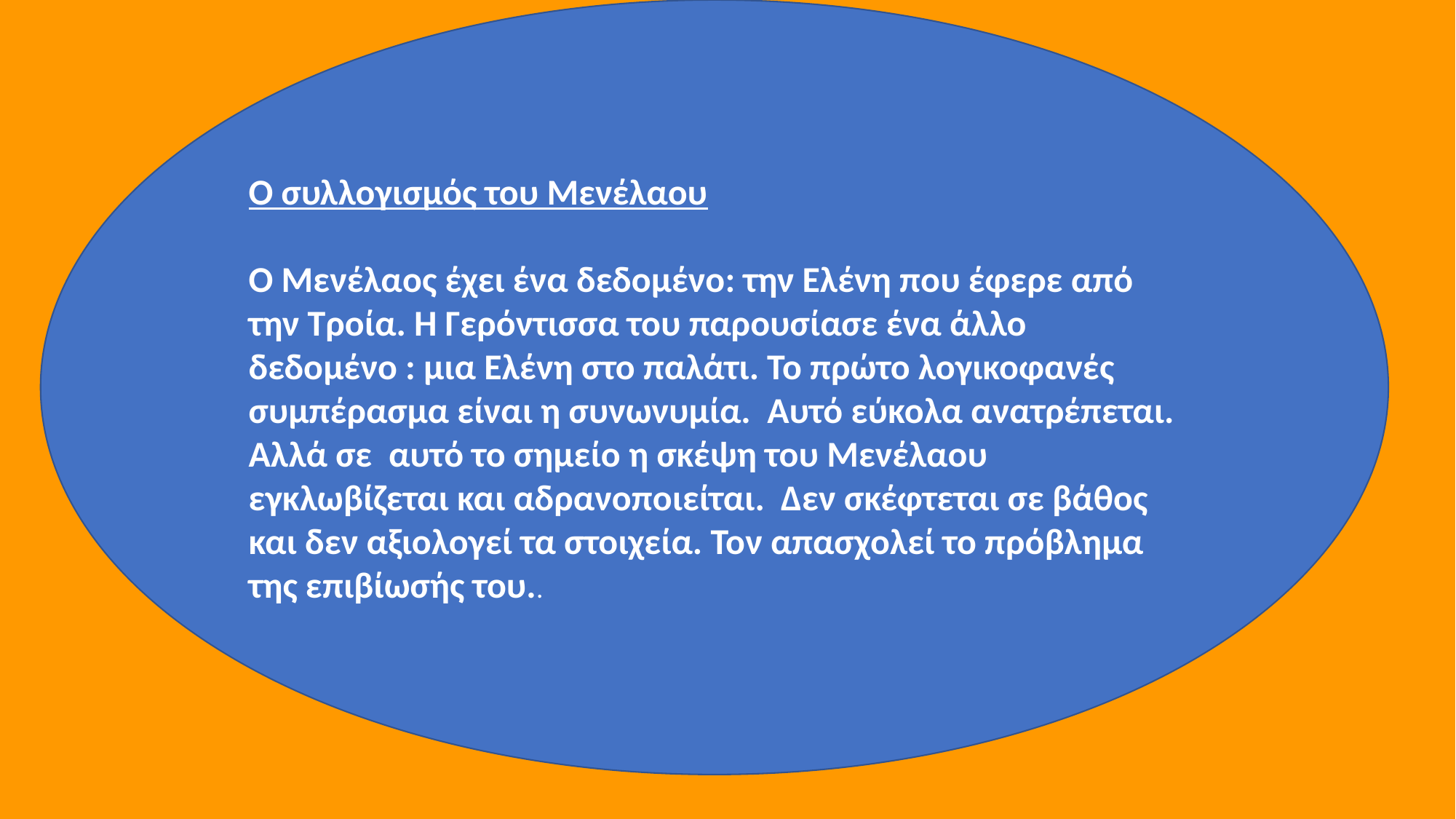

Ο συλλογισμός του Μενέλαου

Ο Μενέλαος έχει ένα δεδομένο: την Ελένη που έφερε από την Τροία. Η Γερόντισσα του παρουσίασε ένα άλλο δεδομένο : μια Ελένη στο παλάτι. Το πρώτο λογικοφανές συμπέρασμα είναι η συνωνυμία.  Αυτό εύκολα ανατρέπεται. Αλλά σε  αυτό το σημείο η σκέψη του Μενέλαου εγκλωβίζεται και αδρανοποιείται.  Δεν σκέφτεται σε βάθος και δεν αξιολογεί τα στοιχεία. Τον απασχολεί το πρόβλημα της επιβίωσής του..